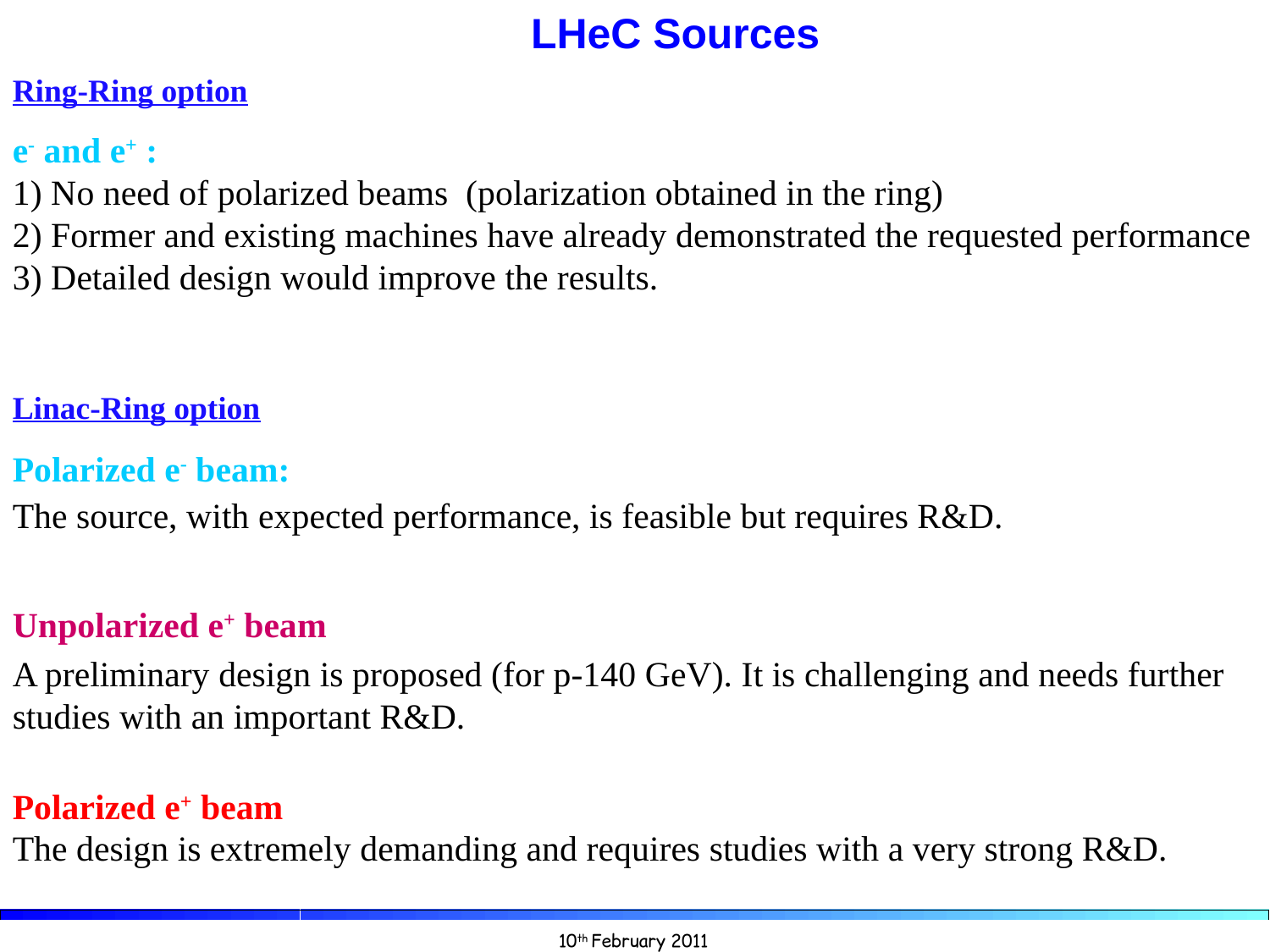

LHeC Sources
Ring-Ring option
e- and e+ :
1) No need of polarized beams  (polarization obtained in the ring)
2) Former and existing machines have already demonstrated the requested performance
3) Detailed design would improve the results.
Linac-Ring option
Polarized e- beam:
The source, with expected performance, is feasible but requires R&D.
Unpolarized e+ beam
A preliminary design is proposed (for p-140 GeV). It is challenging and needs further studies with an important R&D.
Polarized e+ beam
The design is extremely demanding and requires studies with a very strong R&D.